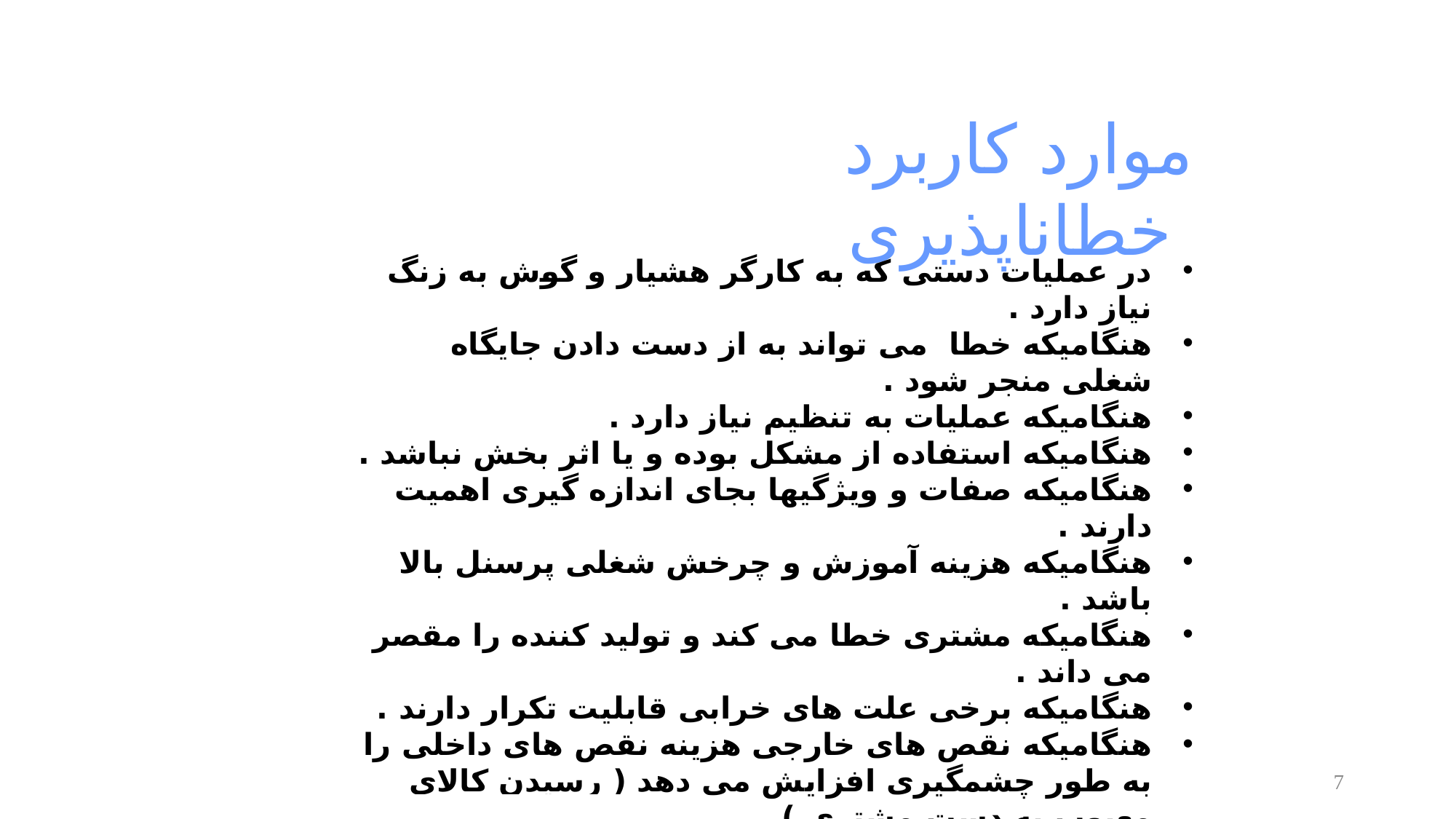

موارد کاربرد خطاناپذیری

در عملیات دستی که به کارگر هشیار و گوش به زنگ نیاز دارد .
هنگامیکه خطا  می تواند به از دست دادن جایگاه شغلی منجر شود .
هنگامیکه عملیات به تنظیم نیاز دارد .
هنگامیکه استفاده از مشکل بوده و یا اثر بخش نباشد .
هنگامیکه صفات و ویژگیها بجای اندازه گیری اهمیت دارند .
هنگامیکه هزینه آموزش و چرخش شغلی پرسنل بالا باشد .
هنگامیکه مشتری خطا می کند و تولید کننده را مقصر می داند .
هنگامیکه برخی علت های خرابی قابلیت تکرار دارند .
هنگامیکه نقص های خارجی هزینه نقص های داخلی را به طور چشمگیری افزایش می دهد ( رسیدن کالای معیوب به دست مشتری )  .
7